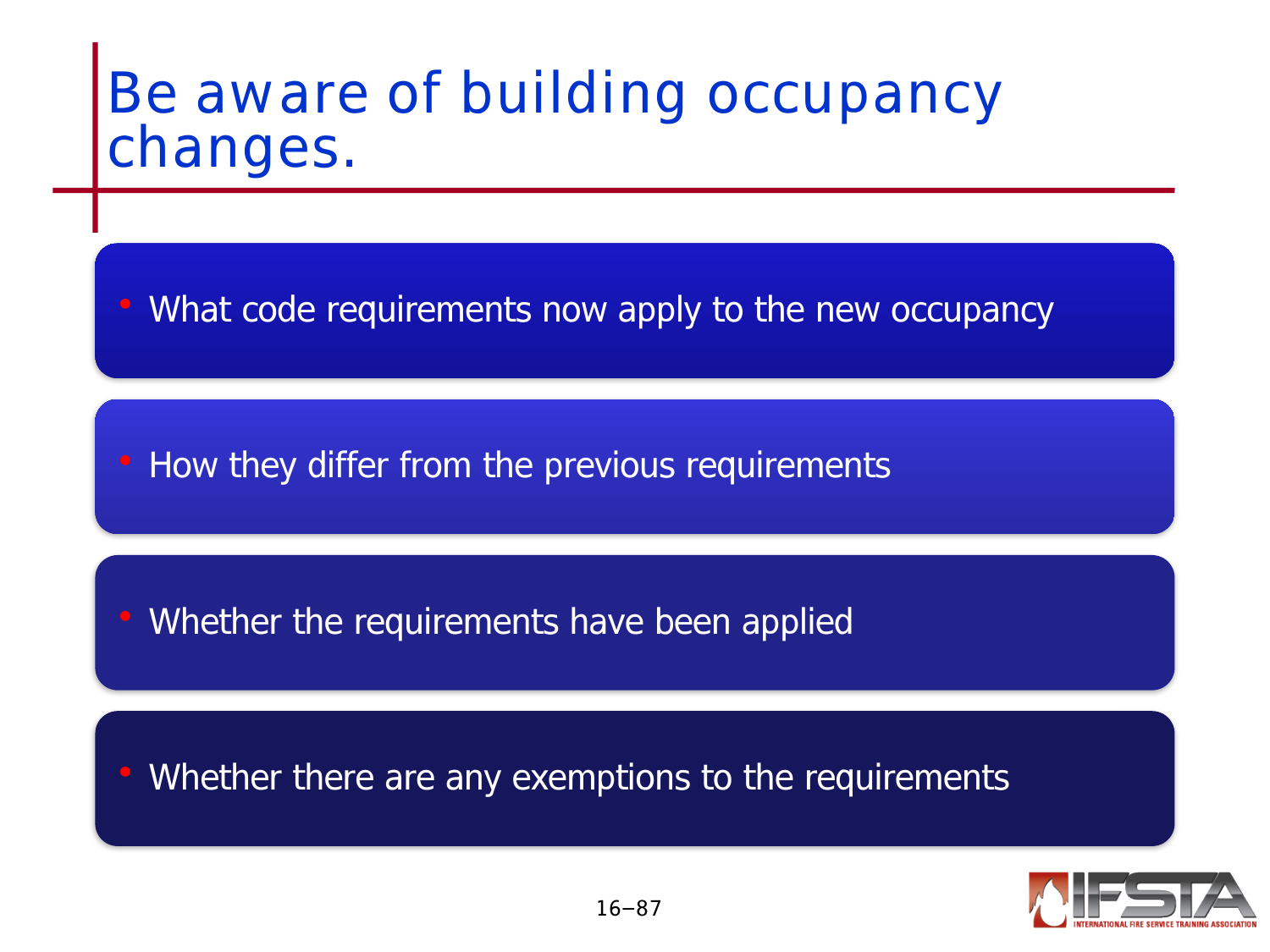

# Be aware of building occupancy changes.
What code requirements now apply to the new occupancy
How they differ from the previous requirements
Whether the requirements have been applied
Whether there are any exemptions to the requirements
16–87